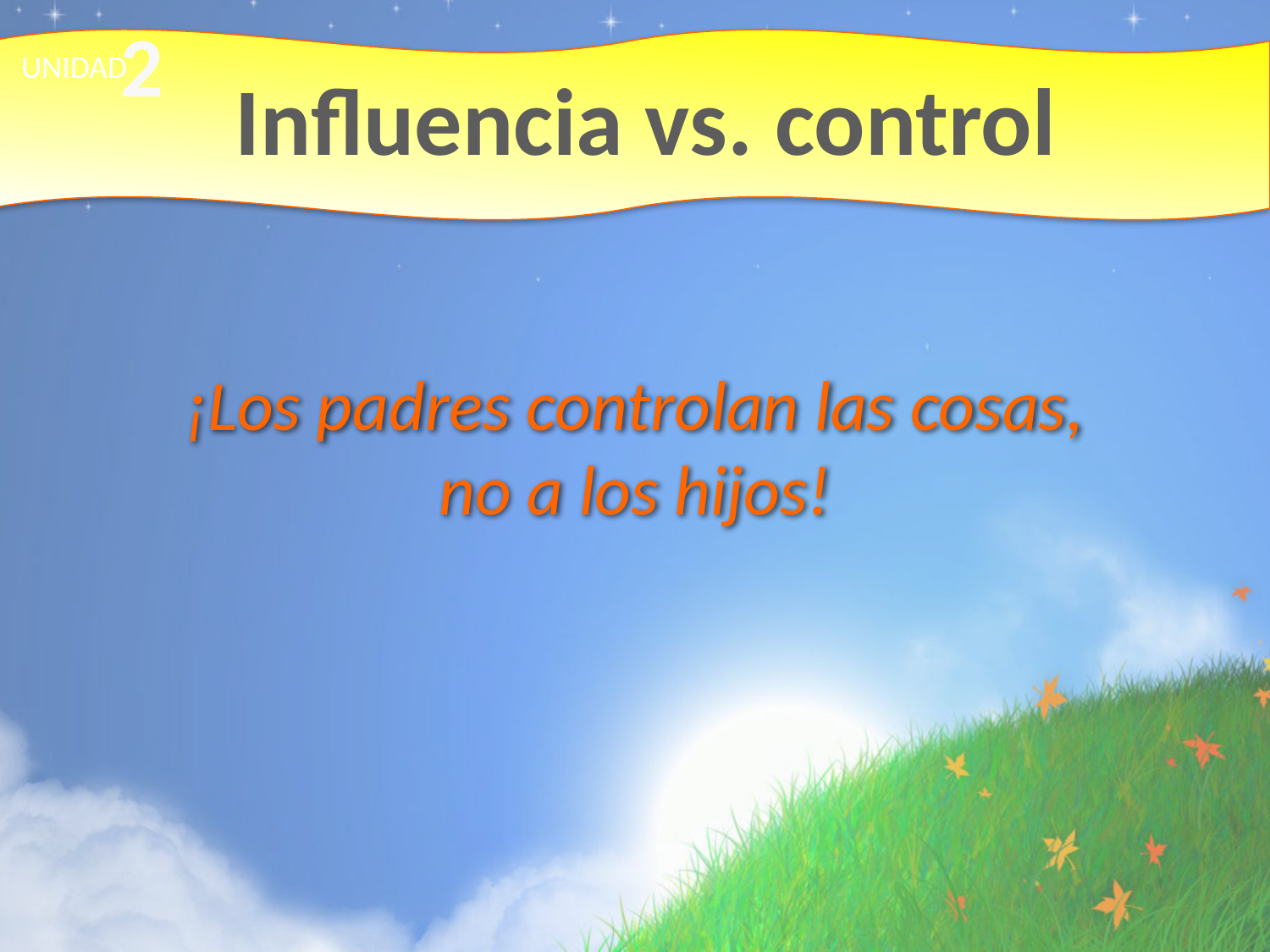

2

# Influencia vs. control
UNIDAD
¡Los padres controlan las cosas,
no a los hijos!